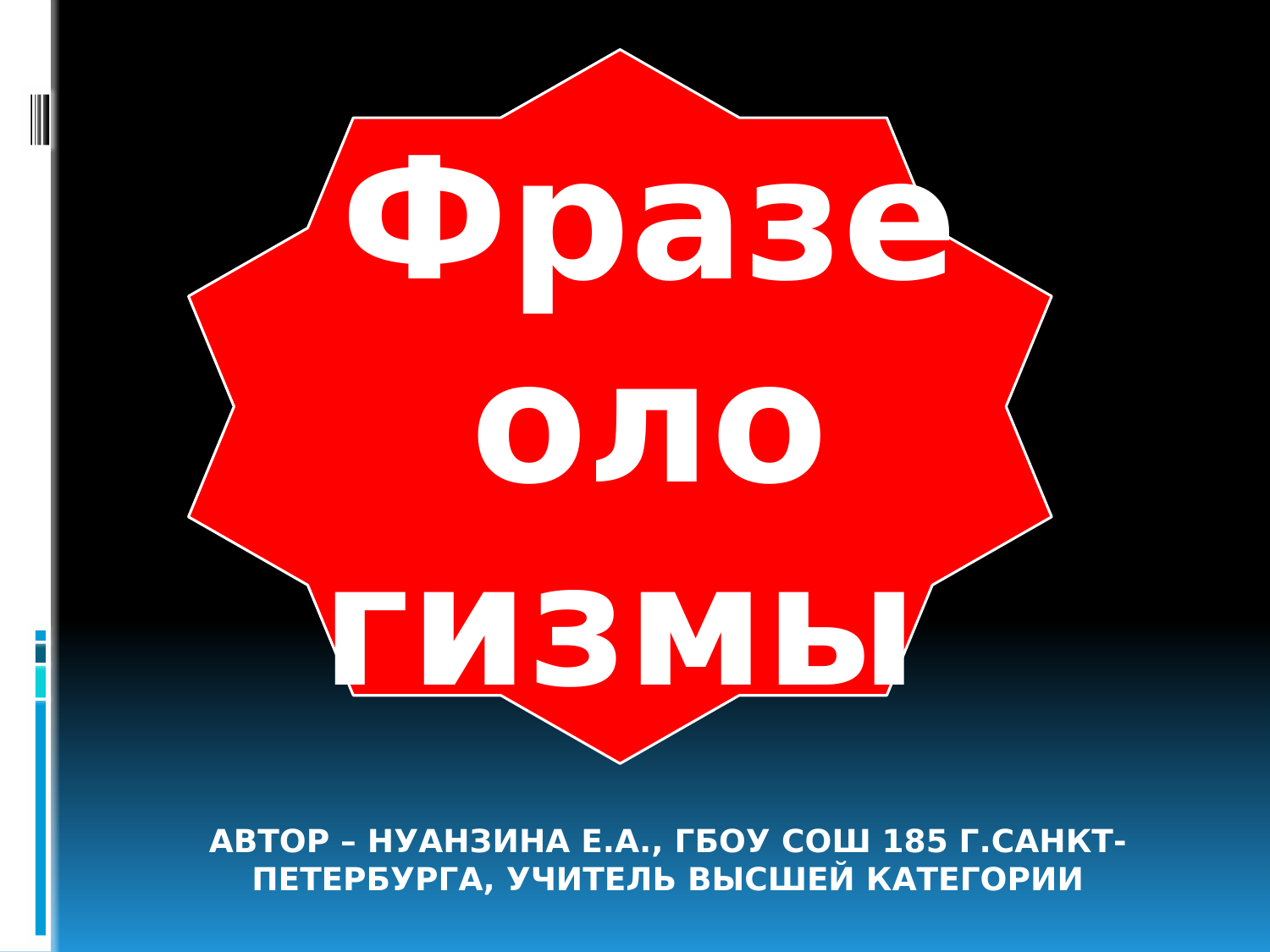

Фразе
оло
гизмы
# Автор – Нуанзина Е.А., ГБОУ СОШ 185 г.Санкт-Петербурга, учитель высшей категории